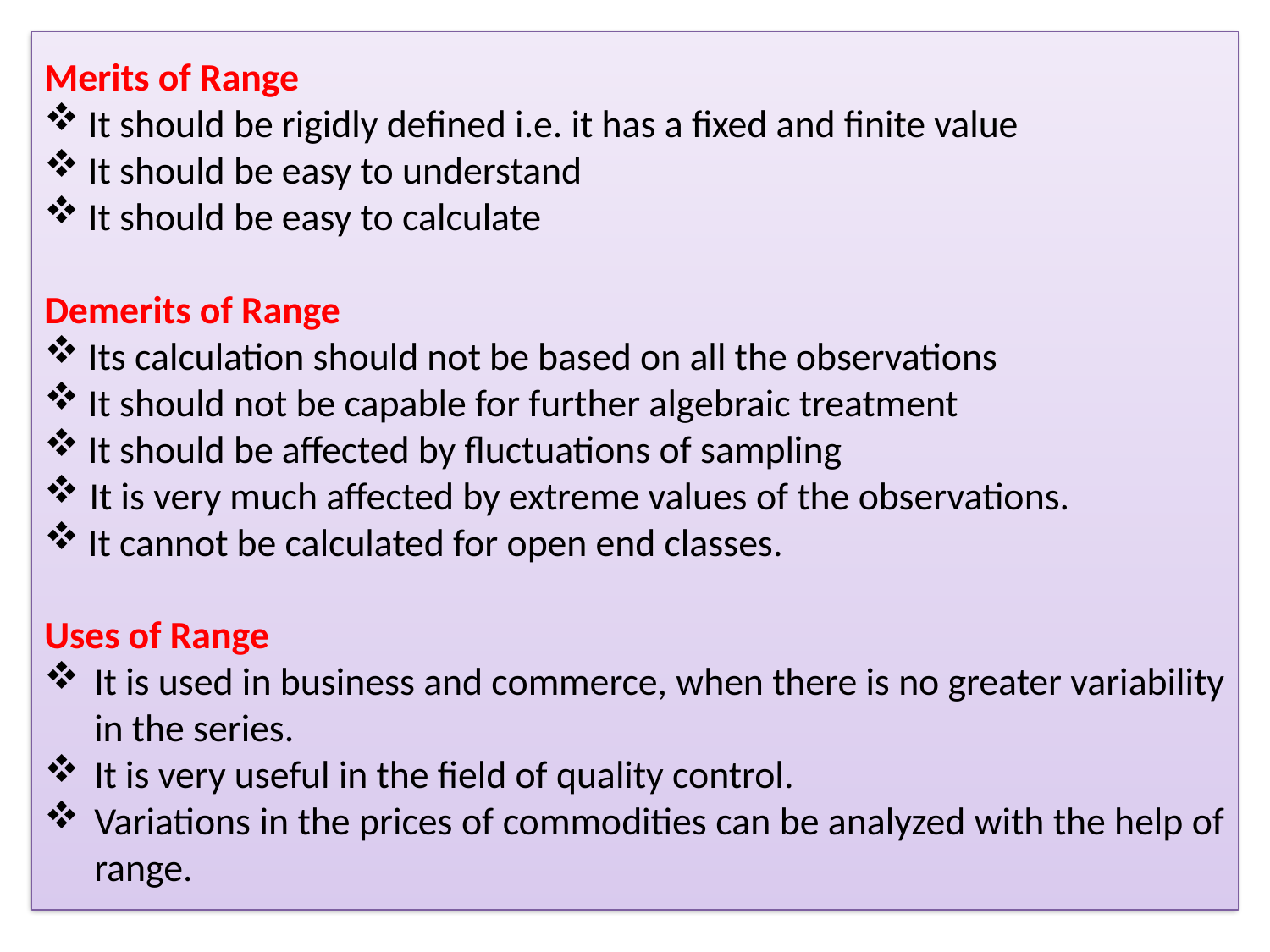

Merits of Range
 It should be rigidly defined i.e. it has a fixed and finite value
 It should be easy to understand
 It should be easy to calculate

Demerits of Range
 Its calculation should not be based on all the observations
 It should not be capable for further algebraic treatment
 It should be affected by fluctuations of sampling
 It is very much affected by extreme values of the observations.
 It cannot be calculated for open end classes.

Uses of Range
It is used in business and commerce, when there is no greater variability in the series.
It is very useful in the field of quality control.
Variations in the prices of commodities can be analyzed with the help of range.